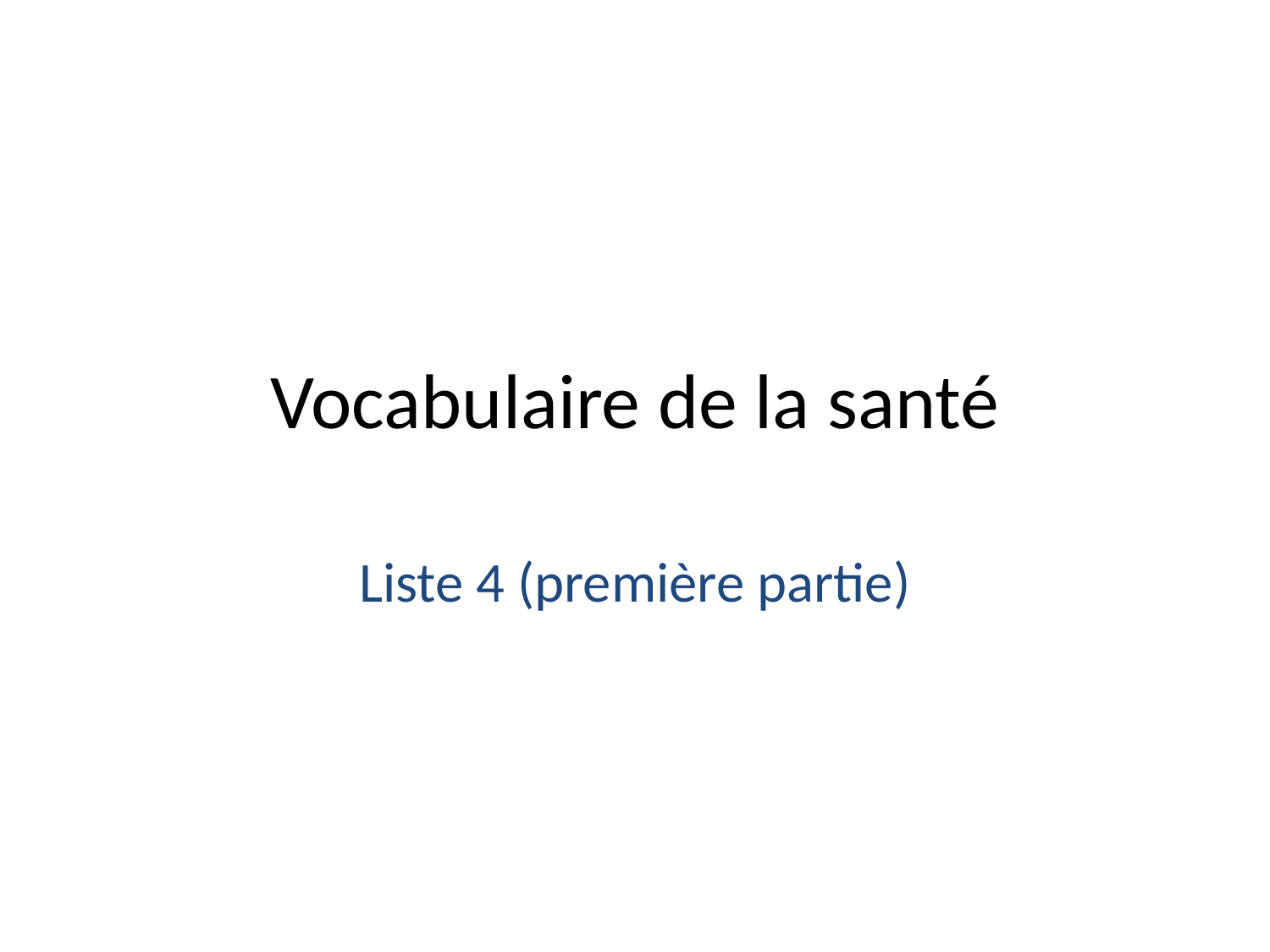

# Vocabulaire de la santé
Liste 4 (première partie)